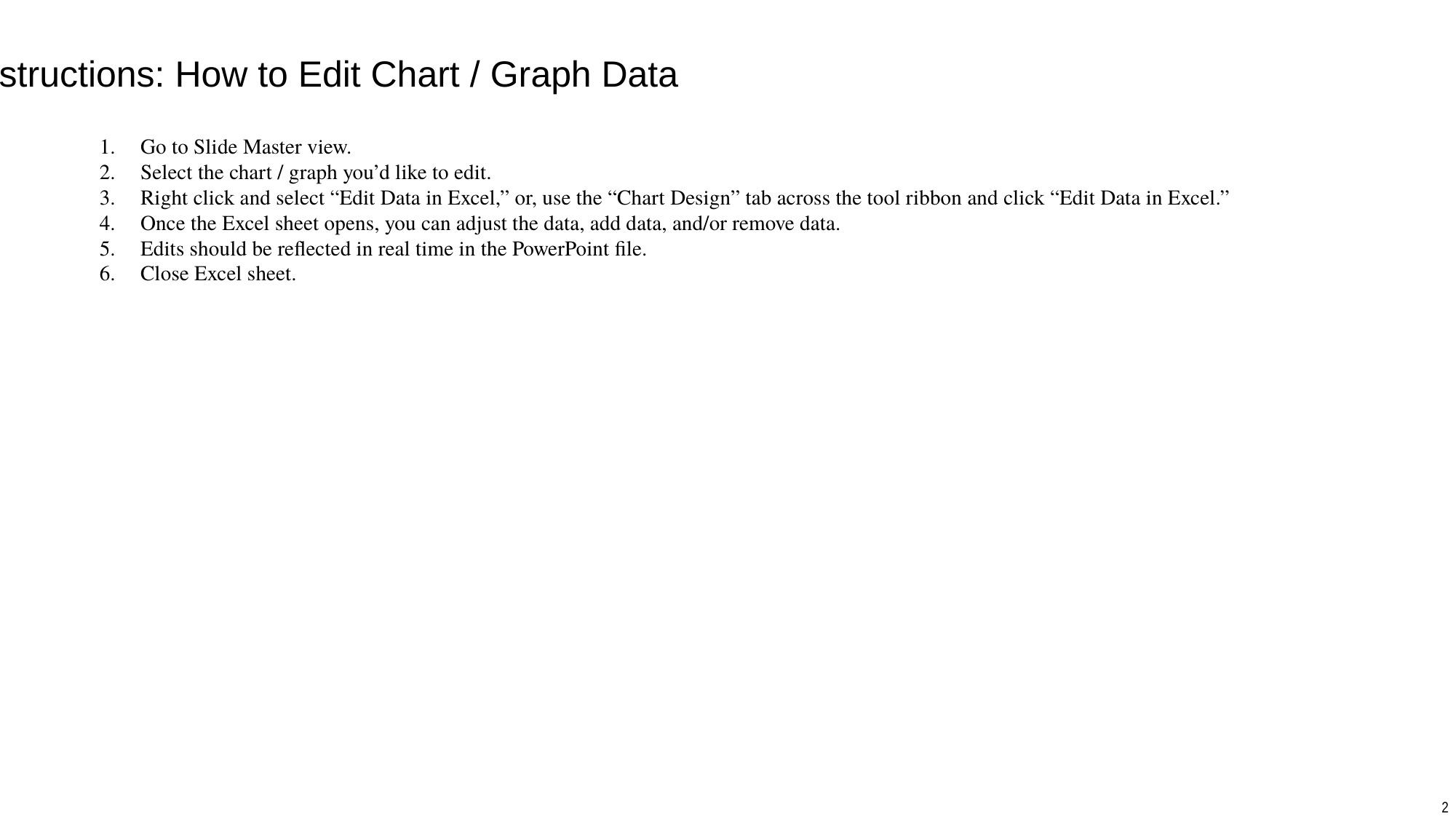

Instructions: How to Edit Chart / Graph Data
Go to Slide Master view.
Select the chart / graph you’d like to edit.
Right click and select “Edit Data in Excel,” or, use the “Chart Design” tab across the tool ribbon and click “Edit Data in Excel.”
Once the Excel sheet opens, you can adjust the data, add data, and/or remove data.
Edits should be reflected in real time in the PowerPoint file.
Close Excel sheet.